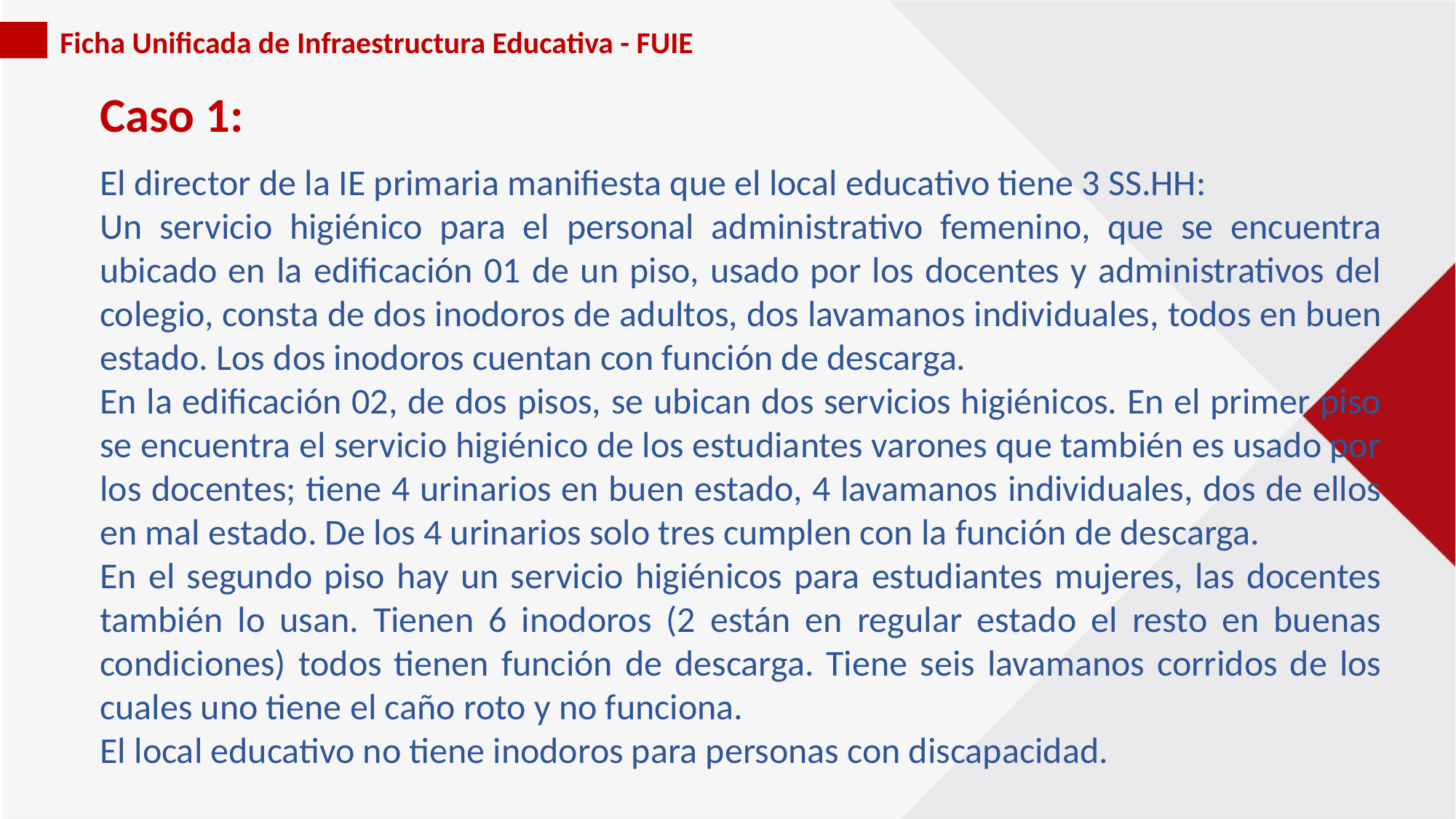

Ficha Unificada de Infraestructura Educativa - FUIE

Caso 1:
El director de la IE primaria manifiesta que el local educativo tiene 3 SS.HH:
Un servicio higiénico para el personal administrativo femenino, que se encuentra ubicado en la edificación 01 de un piso, usado por los docentes y administrativos del colegio, consta de dos inodoros de adultos, dos lavamanos individuales, todos en buen estado. Los dos inodoros cuentan con función de descarga.
En la edificación 02, de dos pisos, se ubican dos servicios higiénicos. En el primer piso se encuentra el servicio higiénico de los estudiantes varones que también es usado por los docentes; tiene 4 urinarios en buen estado, 4 lavamanos individuales, dos de ellos en mal estado. De los 4 urinarios solo tres cumplen con la función de descarga.
En el segundo piso hay un servicio higiénicos para estudiantes mujeres, las docentes también lo usan. Tienen 6 inodoros (2 están en regular estado el resto en buenas condiciones) todos tienen función de descarga. Tiene seis lavamanos corridos de los cuales uno tiene el caño roto y no funciona.
El local educativo no tiene inodoros para personas con discapacidad.